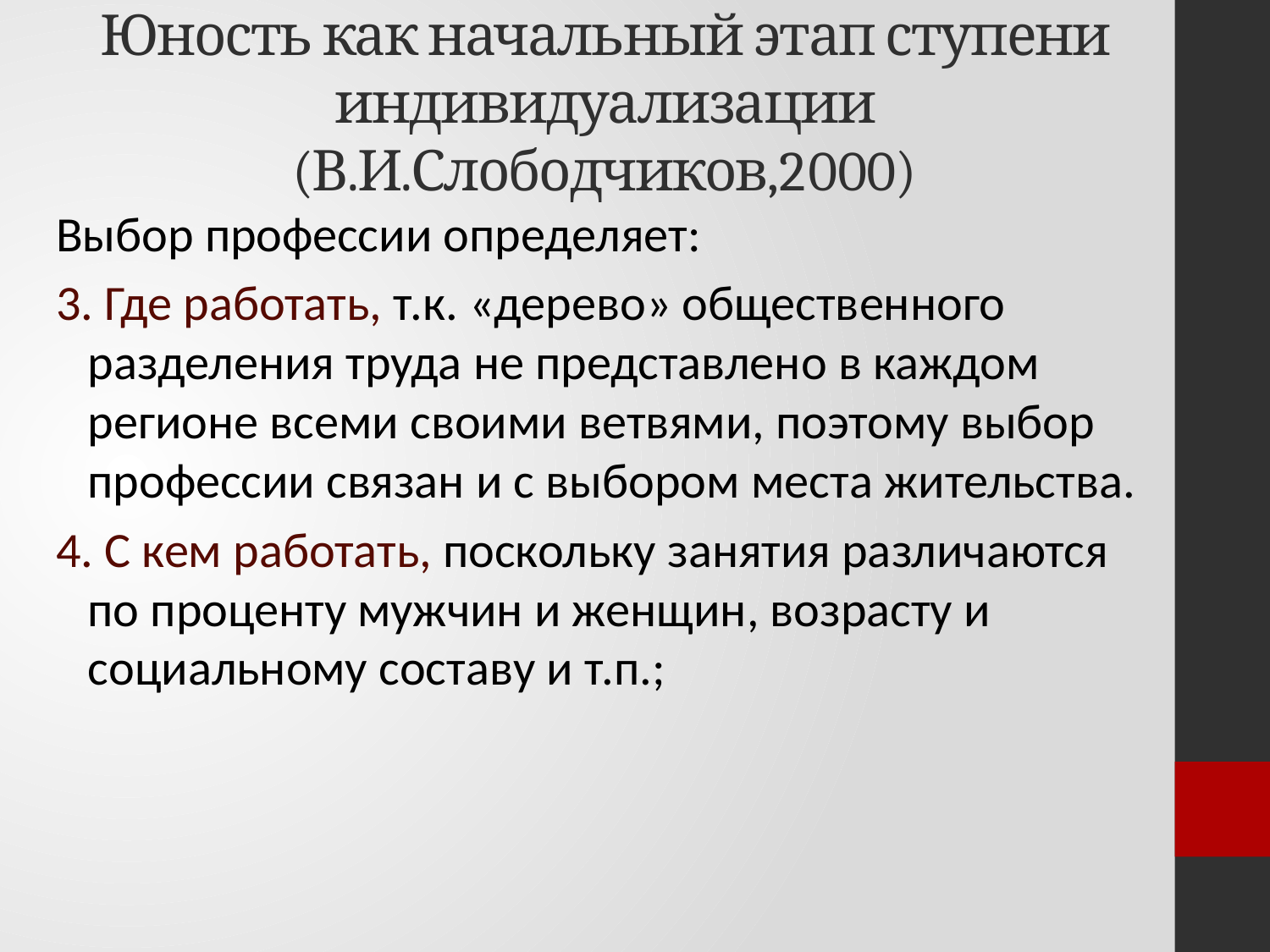

# Юность как начальный этап ступени индивидуализации (В.И.Слободчиков,2000)
Выбор профессии определяет:
3. Где работать, т.к. «дерево» общественного разделения труда не представлено в каждом регионе всеми своими ветвями, поэтому выбор профессии связан и с выбором места жительства.
4. С кем работать, поскольку занятия различаются по проценту мужчин и женщин, возрасту и социальному составу и т.п.;